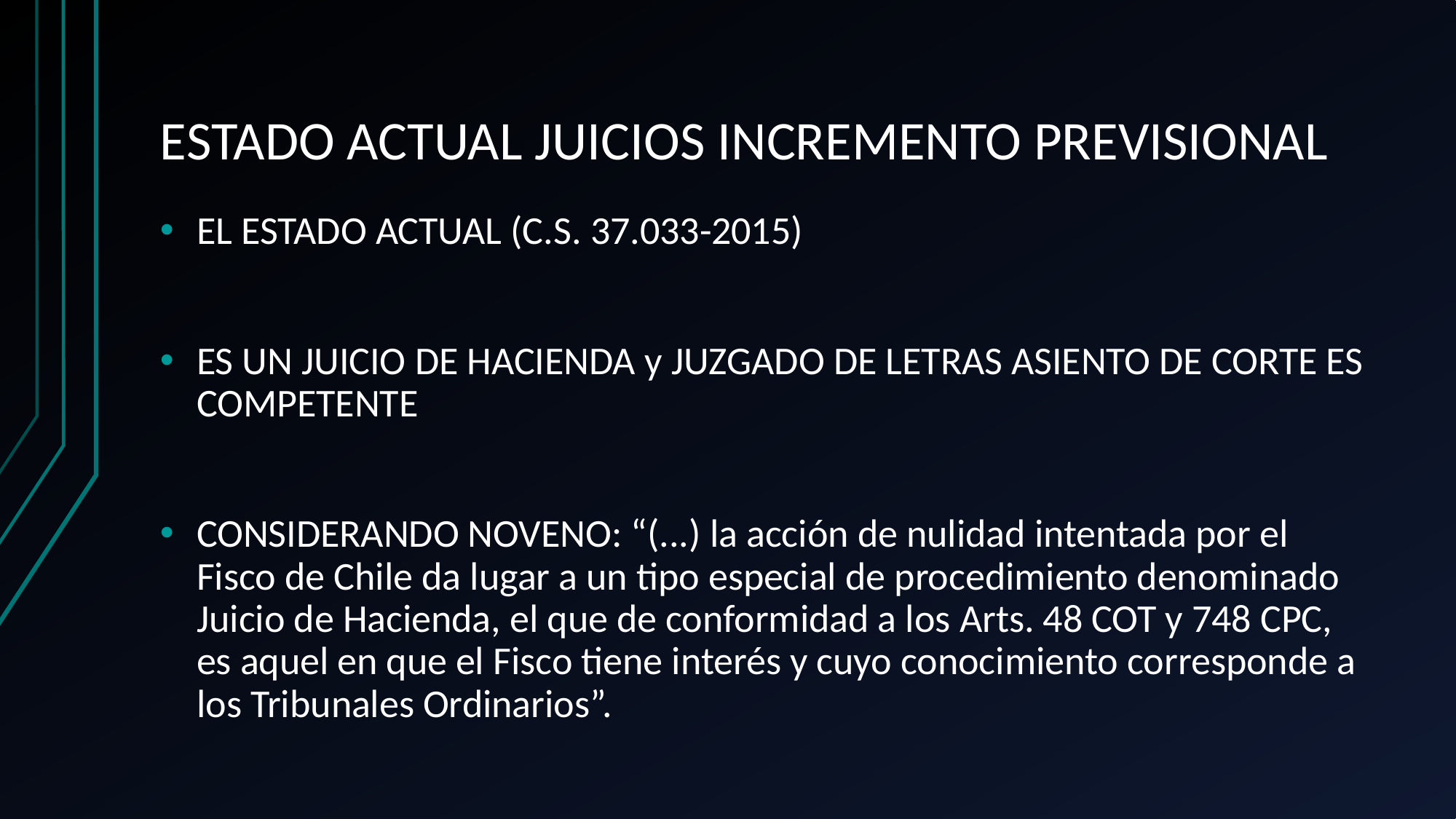

# ESTADO ACTUAL JUICIOS INCREMENTO PREVISIONAL
EL ESTADO ACTUAL (C.S. 37.033-2015)

ES UN JUICIO DE HACIENDA y JUZGADO DE LETRAS ASIENTO DE CORTE ES COMPETENTE

CONSIDERANDO NOVENO: “(...) la acción de nulidad intentada por el Fisco de Chile da lugar a un tipo especial de procedimiento denominado Juicio de Hacienda, el que de conformidad a los Arts. 48 COT y 748 CPC, es aquel en que el Fisco tiene interés y cuyo conocimiento corresponde a los Tribunales Ordinarios”.